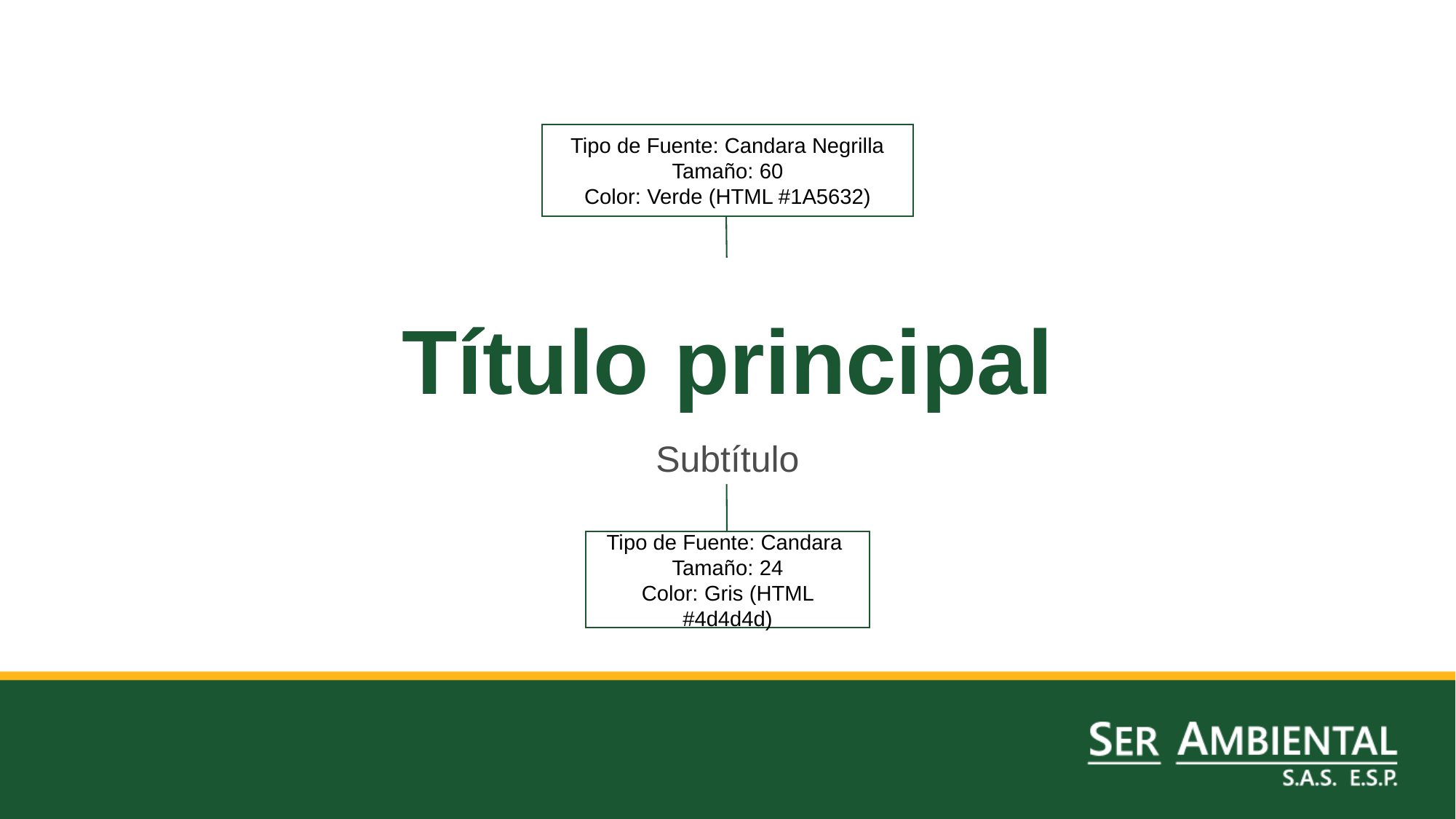

Tipo de Fuente: Candara Negrilla
Tamaño: 60
Color: Verde (HTML #1A5632)
# Título principal
Subtítulo
Tipo de Fuente: Candara
Tamaño: 24
Color: Gris (HTML #4d4d4d)